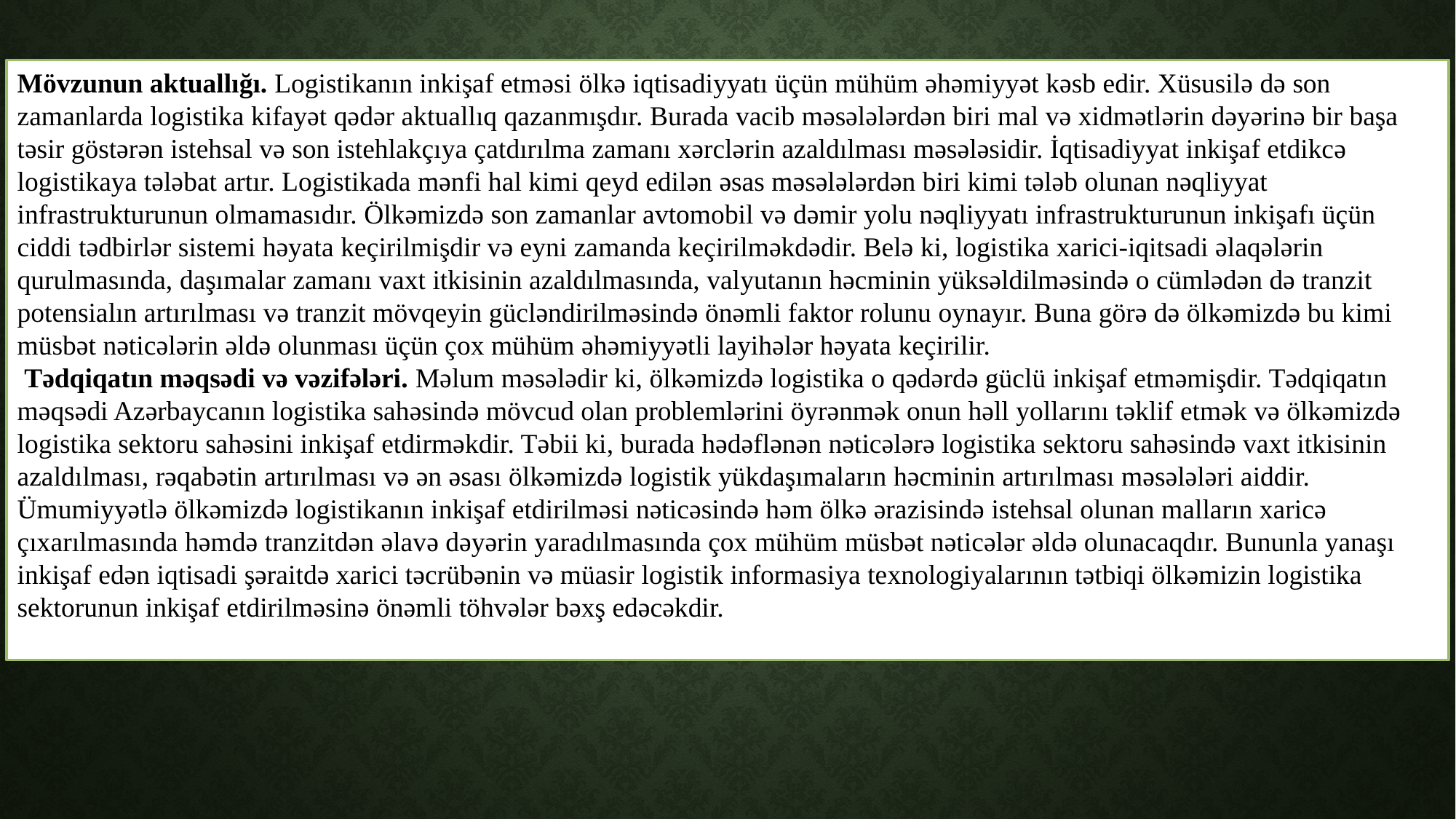

Mövzunun aktuallığı. Logistikanın inkişaf etməsi ölkə iqtisadiyyatı üçün mühüm əhəmiyyət kəsb edir. Xüsusilə də son zamanlarda logistika kifayət qədər aktuallıq qazanmışdır. Burada vacib məsələlərdən biri mal və xidmətlərin dəyərinə bir başa təsir göstərən istehsal və son istehlakçıya çatdırılma zamanı xərclərin azaldılması məsələsidir. İqtisadiyyat inkişaf etdikcə logistikaya tələbat artır. Logistikada mənfi hal kimi qeyd edilən əsas məsələlərdən biri kimi tələb olunan nəqliyyat infrastrukturunun olmamasıdır. Ölkəmizdə son zamanlar avtomobil və dəmir yolu nəqliyyatı infrastrukturunun inkişafı üçün ciddi tədbirlər sistemi həyata keçirilmişdir və eyni zamanda keçirilməkdədir. Belə ki, logistika xarici-iqitsadi əlaqələrin qurulmasında, daşımalar zamanı vaxt itkisinin azaldılmasında, valyutanın həcminin yüksəldilməsində o cümlədən də tranzit potensialın artırılması və tranzit mövqeyin gücləndirilməsində önəmli faktor rolunu oynayır. Buna görə də ölkəmizdə bu kimi müsbət nəticələrin əldə olunması üçün çox mühüm əhəmiyyətli layihələr həyata keçirilir.
 Tədqiqatın məqsədi və vəzifələri. Məlum məsələdir ki, ölkəmizdə logistika o qədərdə güclü inkişaf etməmişdir. Tədqiqatın məqsədi Azərbaycanın logistika sahəsində mövcud olan problemlərini öyrənmək onun həll yollarını təklif etmək və ölkəmizdə logistika sektoru sahəsini inkişaf etdirməkdir. Təbii ki, burada hədəflənən nəticələrə logistika sektoru sahəsində vaxt itkisinin azaldılması, rəqabətin artırılması və ən əsası ölkəmizdə logistik yükdaşımaların həcminin artırılması məsələləri aiddir. Ümumiyyətlə ölkəmizdə logistikanın inkişaf etdirilməsi nəticəsində həm ölkə ərazisində istehsal olunan malların xaricə çıxarılmasında həmdə tranzitdən əlavə dəyərin yaradılmasında çox mühüm müsbət nəticələr əldə olunacaqdır. Bununla yanaşı inkişaf edən iqtisadi şəraitdə xarici təcrübənin və müasir logistik informasiya texnologiyalarının tətbiqi ölkəmizin logistika sektorunun inkişaf etdirilməsinə önəmli töhvələr bəxş edəcəkdir.